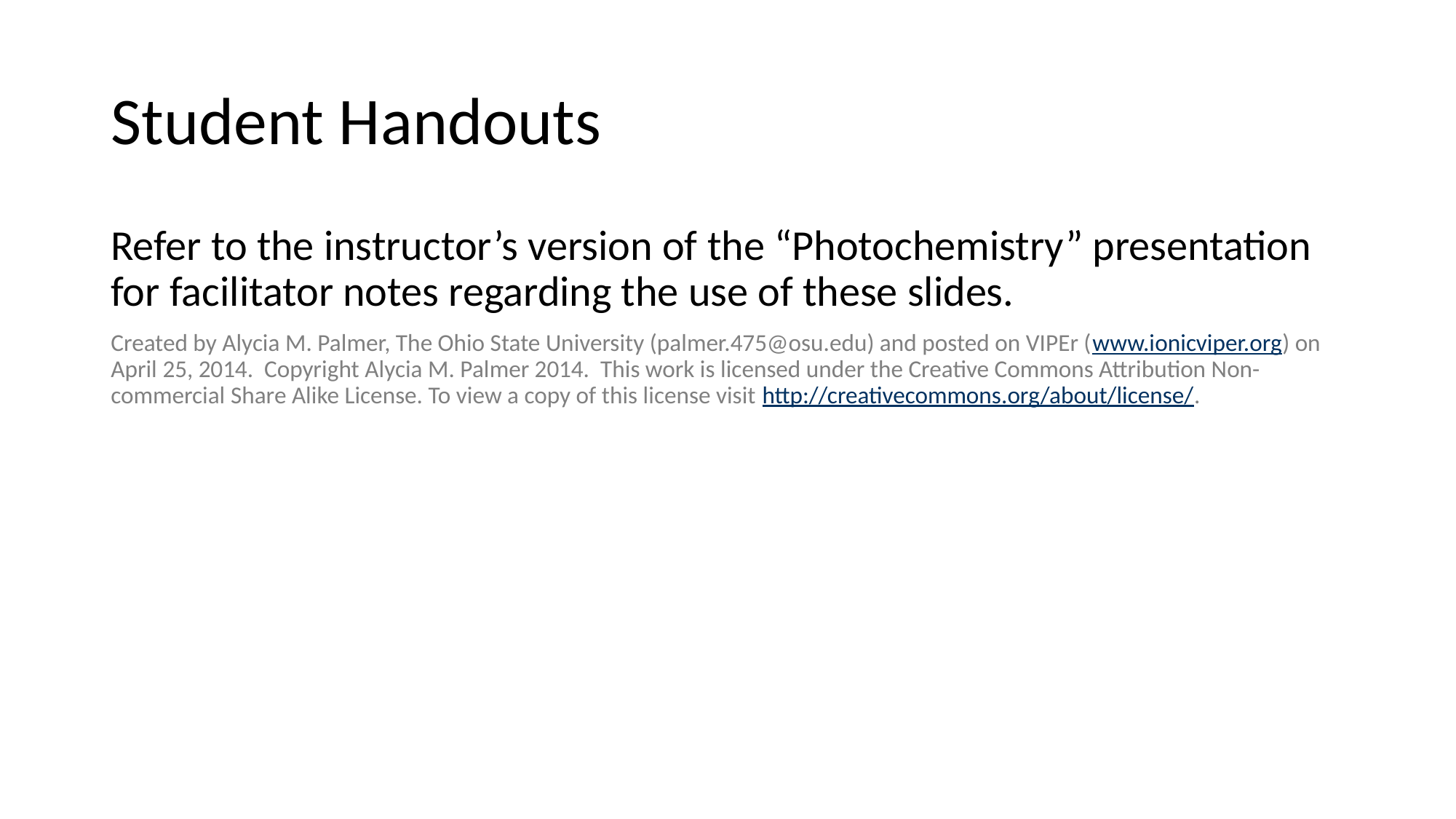

# Student Handouts
Refer to the instructor’s version of the “Photochemistry” presentation for facilitator notes regarding the use of these slides.
Created by Alycia M. Palmer, The Ohio State University (palmer.475@osu.edu) and posted on VIPEr (www.ionicviper.org) on April 25, 2014.  Copyright Alycia M. Palmer 2014.  This work is licensed under the Creative Commons Attribution Non-commercial Share Alike License. To view a copy of this license visit http://creativecommons.org/about/license/.